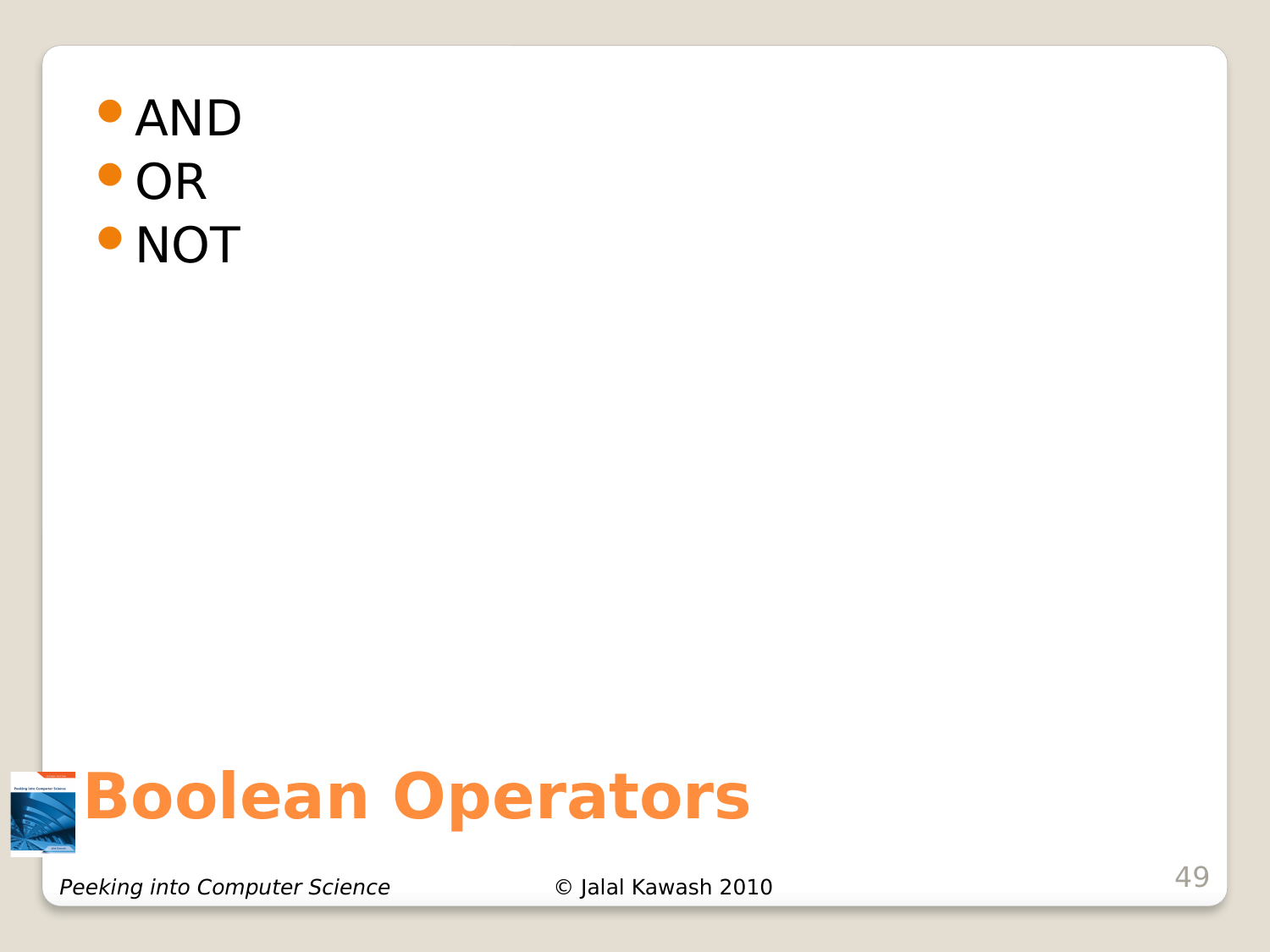

AND
OR
NOT
# Boolean Operators
49